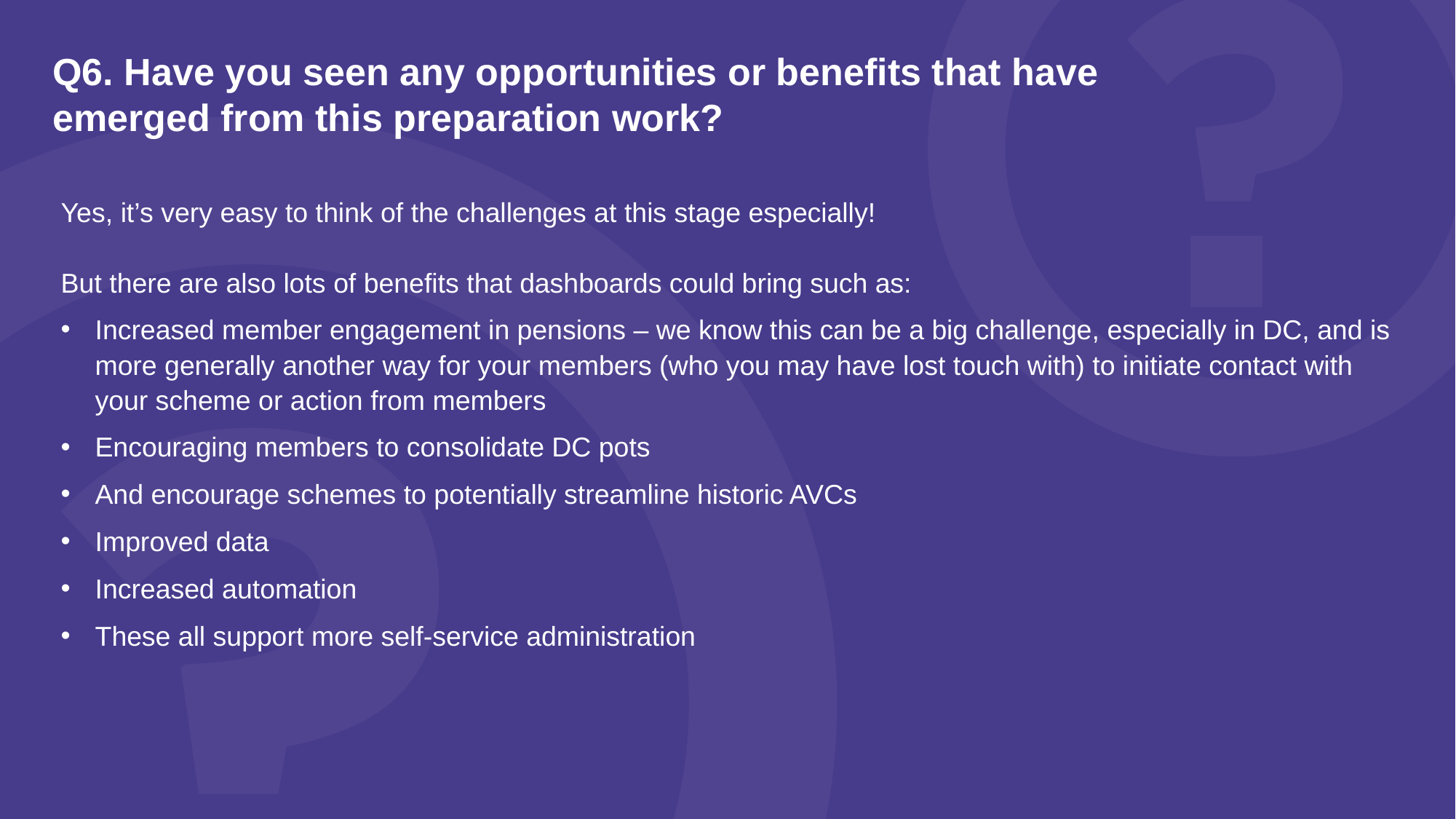

Q6. Have you seen any opportunities or benefits that have emerged from this preparation work?
Yes, it’s very easy to think of the challenges at this stage especially!
But there are also lots of benefits that dashboards could bring such as:
Increased member engagement in pensions – we know this can be a big challenge, especially in DC, and is more generally another way for your members (who you may have lost touch with) to initiate contact with your scheme or action from members
Encouraging members to consolidate DC pots
And encourage schemes to potentially streamline historic AVCs
Improved data
Increased automation
These all support more self-service administration